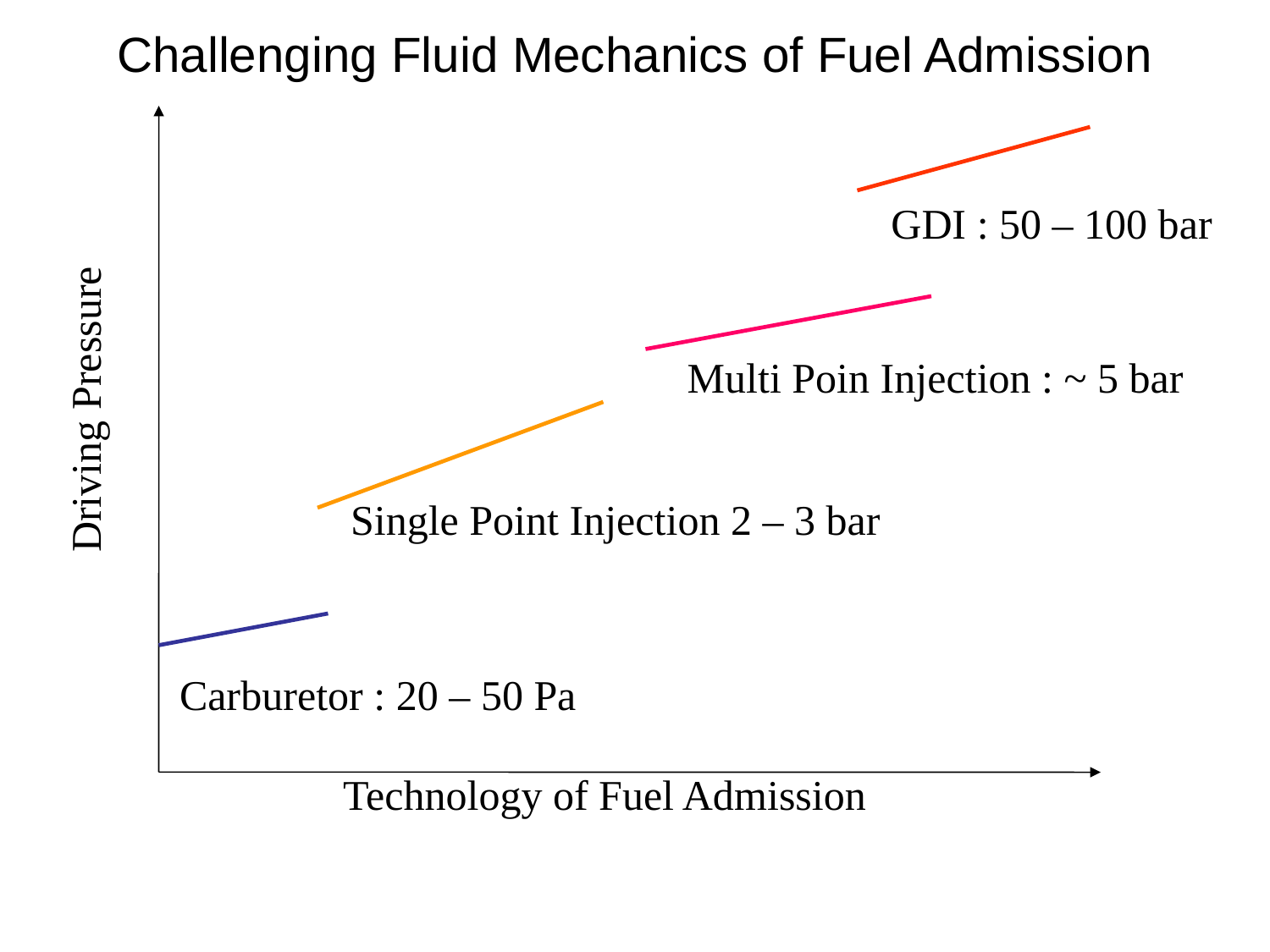

# Challenging Fluid Mechanics of Fuel Admission

GDI : 50 – 100 bar

Multi Poin Injection : ~ 5 bar
Driving Pressure

Single Point Injection 2 – 3 bar

Carburetor : 20 – 50 Pa
Technology of Fuel Admission